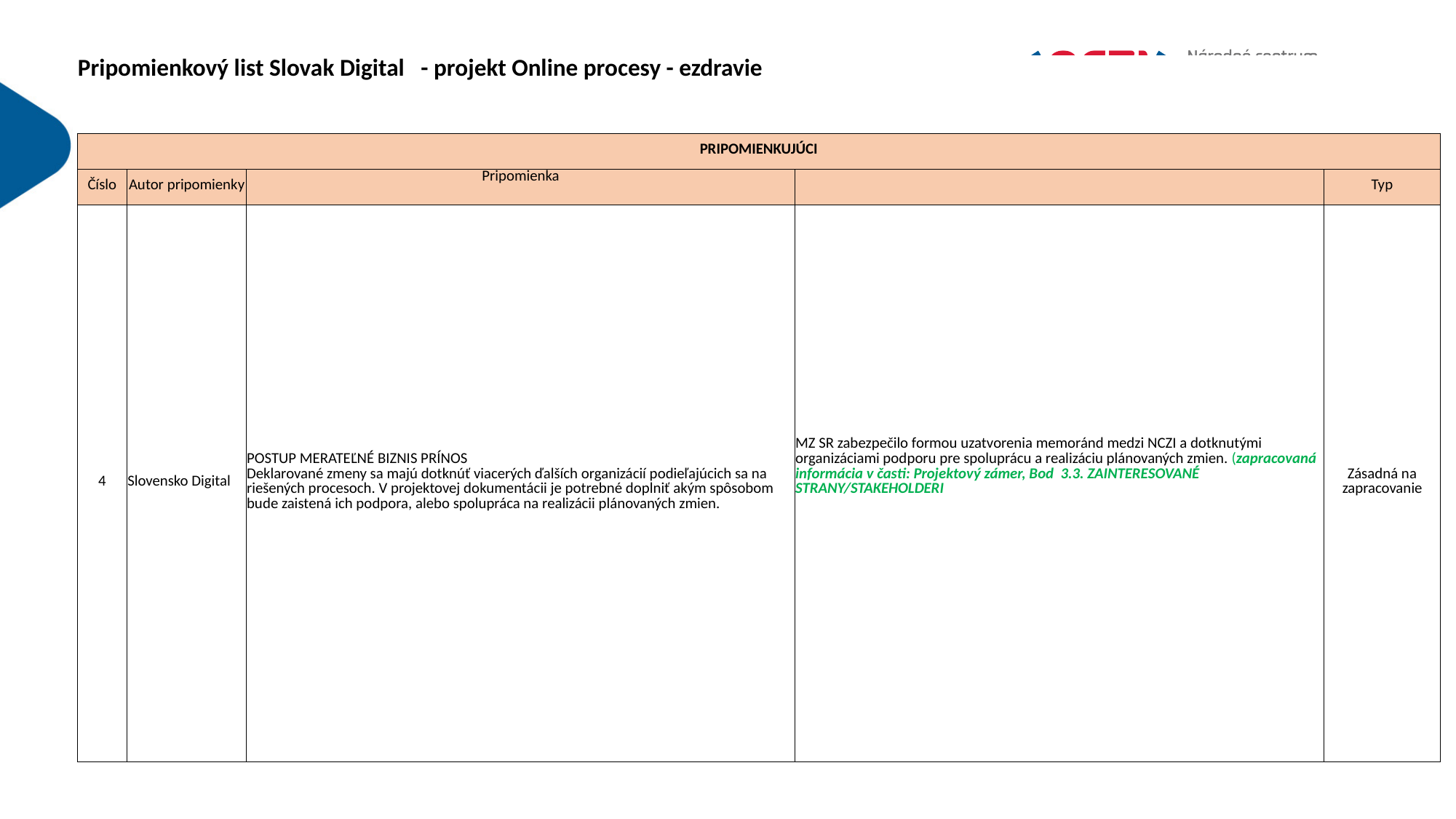

| Pripomienkový list Slovak Digital - projekt Online procesy - ezdravie |  |  |  |  |  |  |  |  |  |
| --- | --- | --- | --- | --- | --- | --- | --- | --- | --- |
|  |  |  |  |  |  |  |  |  |  |
| PRIPOMIENKUJÚCI |  |  |  |  |  |  |  |  |  |
| Číslo | Autor pripomienky |  | Pripomienka |  |  |  |  | Typ |  |
| 4 | Slovensko Digital |  | POSTUP MERATEĽNÉ BIZNIS PRÍNOS Deklarované zmeny sa majú dotknúť viacerých ďalších organizácií podieľajúcich sa na riešených procesoch. V projektovej dokumentácii je potrebné doplniť akým spôsobom bude zaistená ich podpora, alebo spolupráca na realizácii plánovaných zmien. |  | MZ SR zabezpečilo formou uzatvorenia memoránd medzi NCZI a dotknutými organizáciami podporu pre spoluprácu a realizáciu plánovaných zmien. (zapracovaná informácia v časti: Projektový zámer, Bod 3.3. ZAINTERESOVANÉ STRANY/STAKEHOLDERI |  |  | Zásadná na zapracovanie |  |